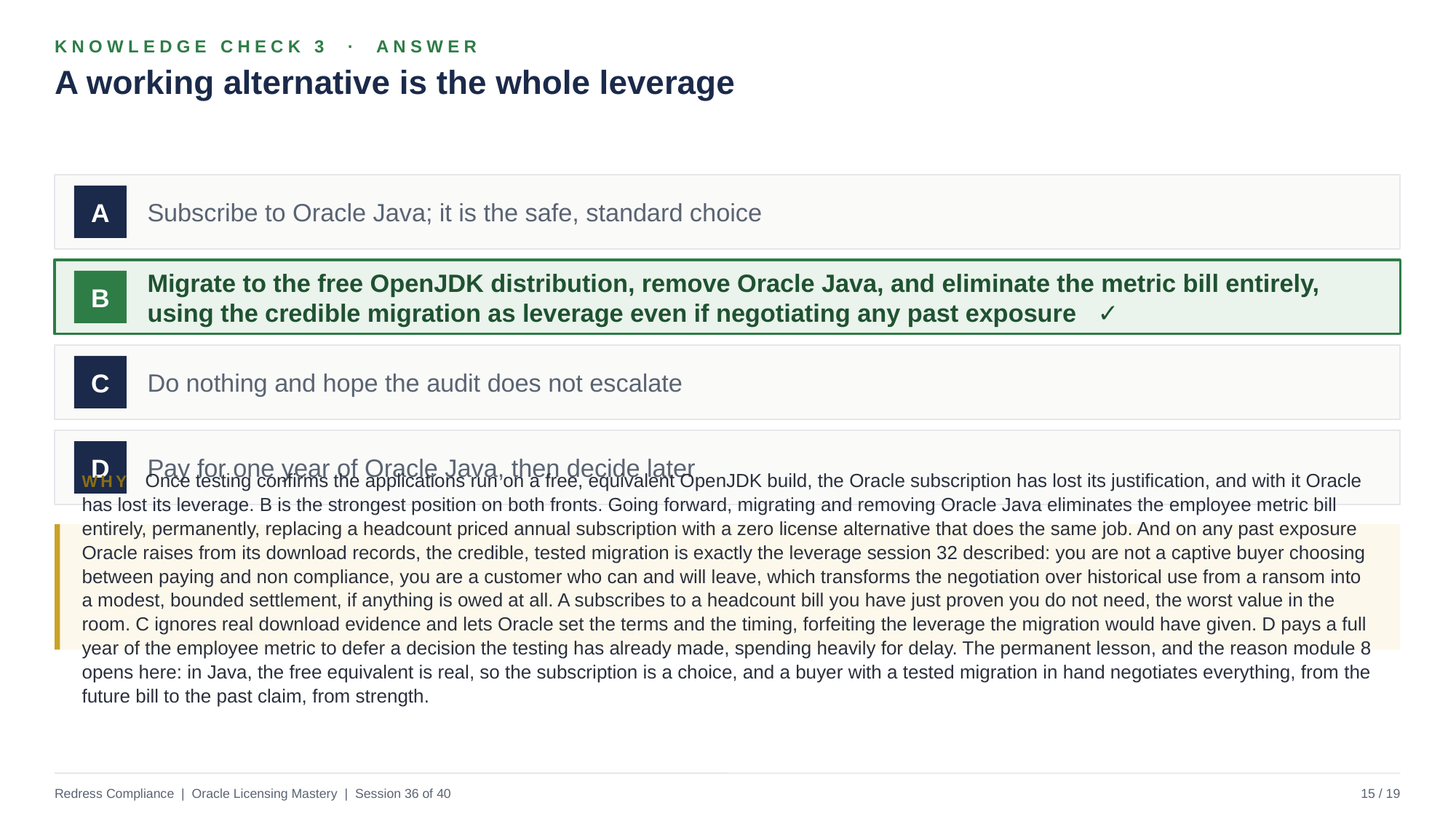

KNOWLEDGE CHECK 3  ·  ANSWER
A working alternative is the whole leverage

Subscribe to Oracle Java; it is the safe, standard choice

A

Migrate to the free OpenJDK distribution, remove Oracle Java, and eliminate the metric bill entirely, using the credible migration as leverage even if negotiating any past exposure   ✓

B

Do nothing and hope the audit does not escalate

C

Pay for one year of Oracle Java, then decide later

D

WHY  Once testing confirms the applications run on a free, equivalent OpenJDK build, the Oracle subscription has lost its justification, and with it Oracle has lost its leverage. B is the strongest position on both fronts. Going forward, migrating and removing Oracle Java eliminates the employee metric bill entirely, permanently, replacing a headcount priced annual subscription with a zero license alternative that does the same job. And on any past exposure Oracle raises from its download records, the credible, tested migration is exactly the leverage session 32 described: you are not a captive buyer choosing between paying and non compliance, you are a customer who can and will leave, which transforms the negotiation over historical use from a ransom into a modest, bounded settlement, if anything is owed at all. A subscribes to a headcount bill you have just proven you do not need, the worst value in the room. C ignores real download evidence and lets Oracle set the terms and the timing, forfeiting the leverage the migration would have given. D pays a full year of the employee metric to defer a decision the testing has already made, spending heavily for delay. The permanent lesson, and the reason module 8 opens here: in Java, the free equivalent is real, so the subscription is a choice, and a buyer with a tested migration in hand negotiates everything, from the future bill to the past claim, from strength.

Redress Compliance  |  Oracle Licensing Mastery  |  Session 36 of 40
15 / 19